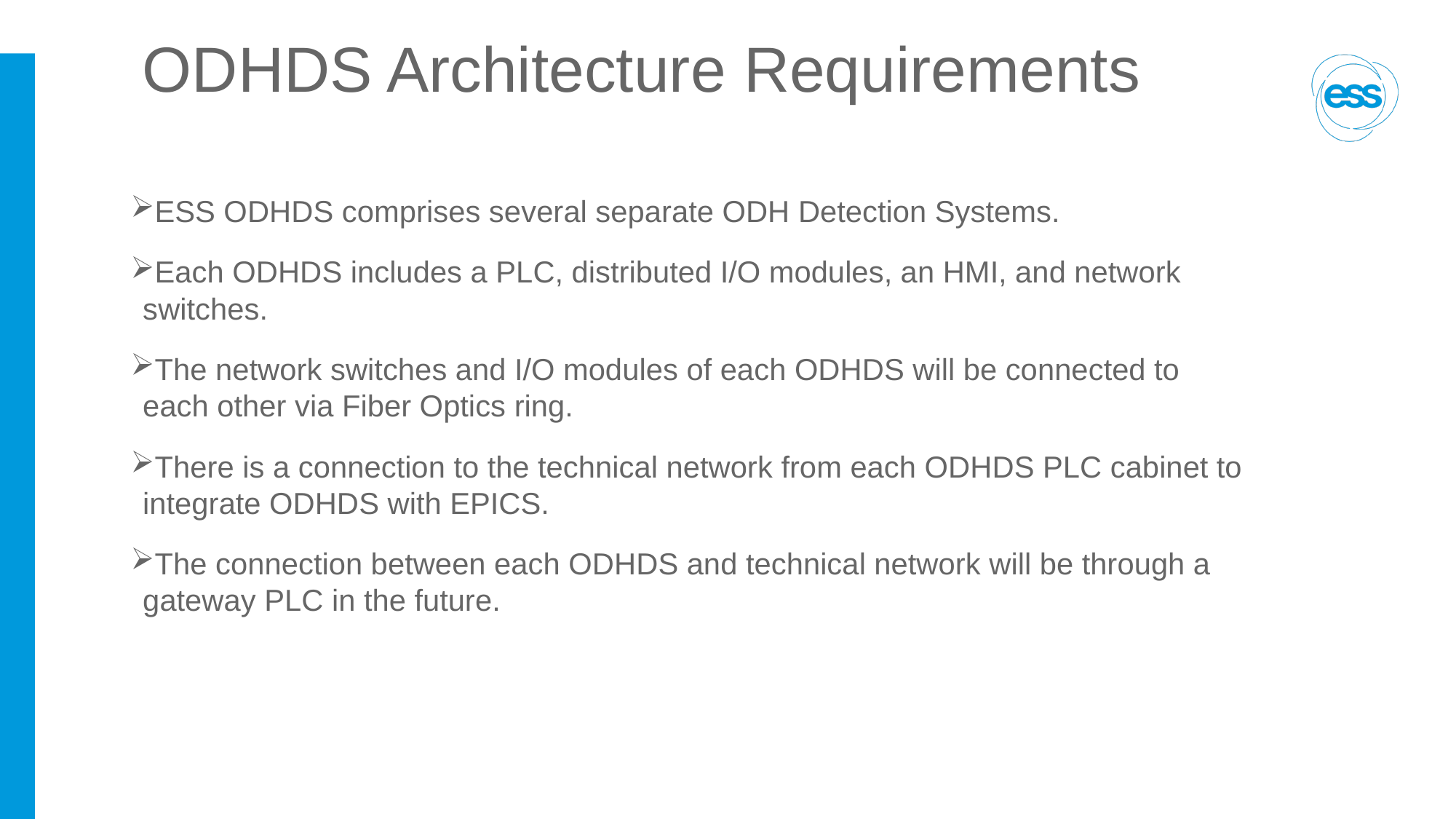

# ODHDS Architecture Requirements

ESS ODHDS comprises several separate ODH Detection Systems.
Each ODHDS includes a PLC, distributed I/O modules, an HMI, and network switches.
The network switches and I/O modules of each ODHDS will be connected to each other via Fiber Optics ring.
There is a connection to the technical network from each ODHDS PLC cabinet to integrate ODHDS with EPICS.
The connection between each ODHDS and technical network will be through a gateway PLC in the future.